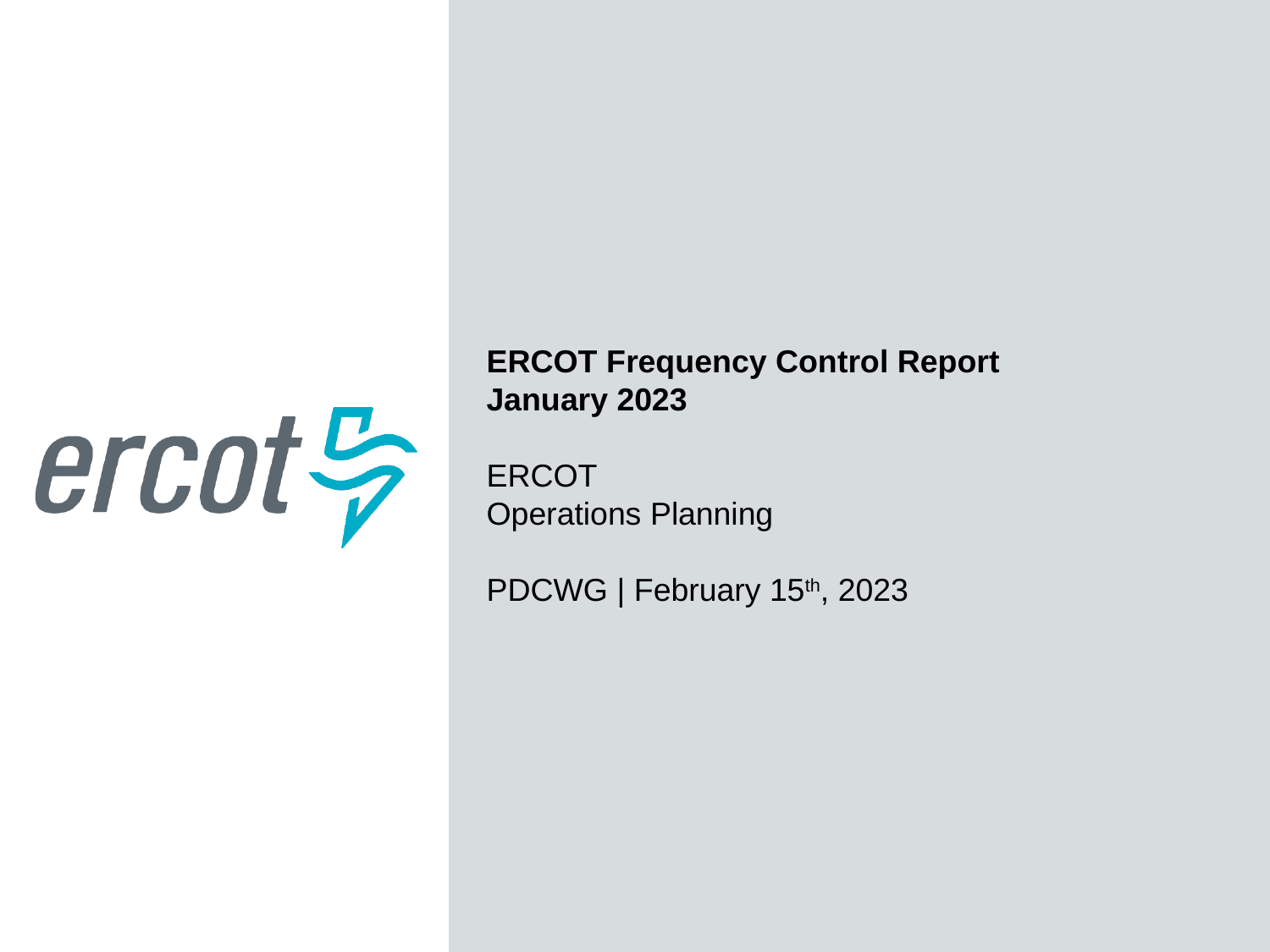

ERCOT Frequency Control Report
January 2023

ERCOT
Operations Planning

PDCWG | February 15th, 2023